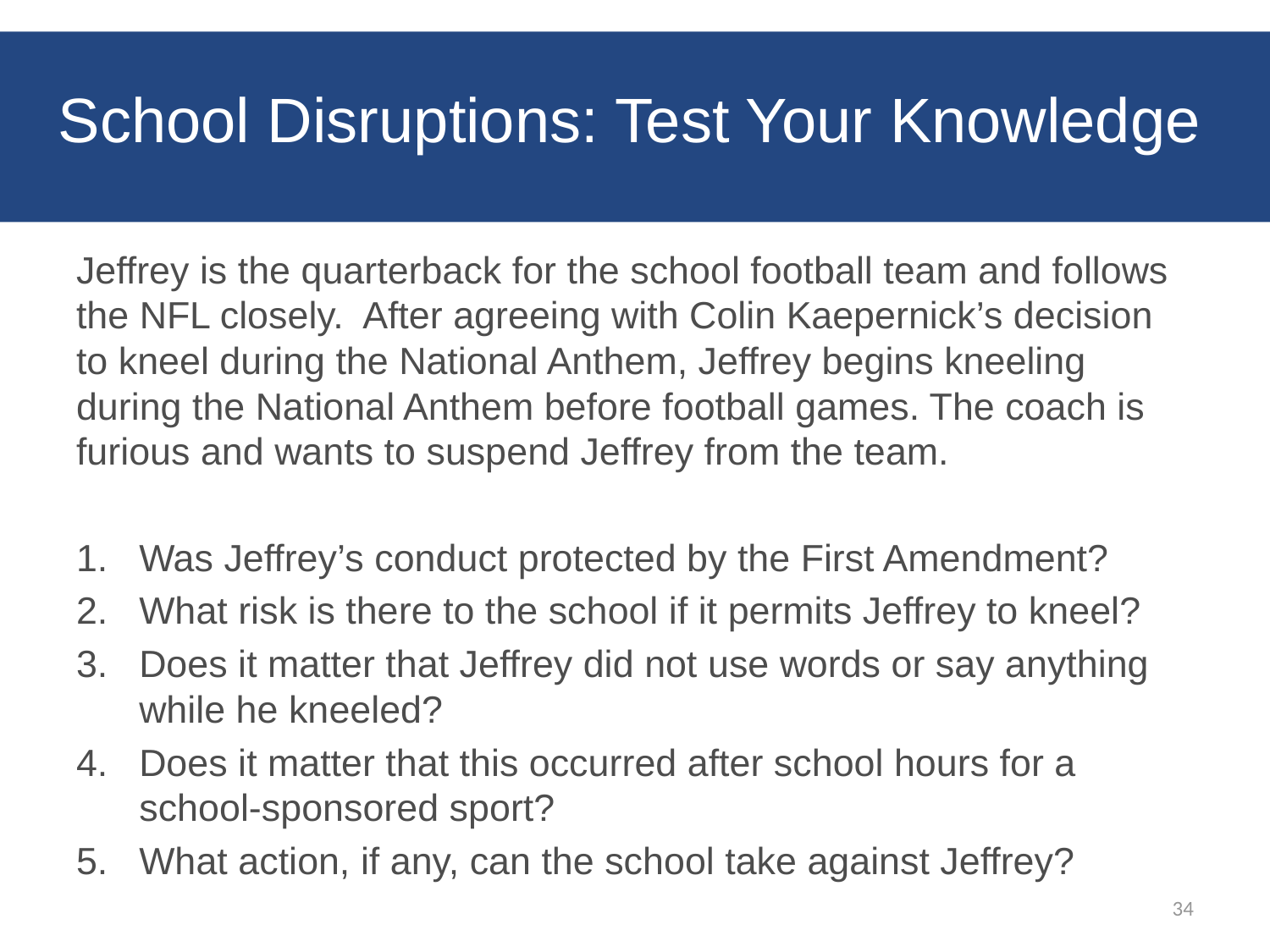

34
# School Disruptions: Test Your Knowledge
Jeffrey is the quarterback for the school football team and follows the NFL closely.  After agreeing with Colin Kaepernick’s decision to kneel during the National Anthem, Jeffrey begins kneeling during the National Anthem before football games. The coach is furious and wants to suspend Jeffrey from the team.

Was Jeffrey’s conduct protected by the First Amendment?
What risk is there to the school if it permits Jeffrey to kneel?
Does it matter that Jeffrey did not use words or say anything while he kneeled?
Does it matter that this occurred after school hours for a school-sponsored sport?
What action, if any, can the school take against Jeffrey?